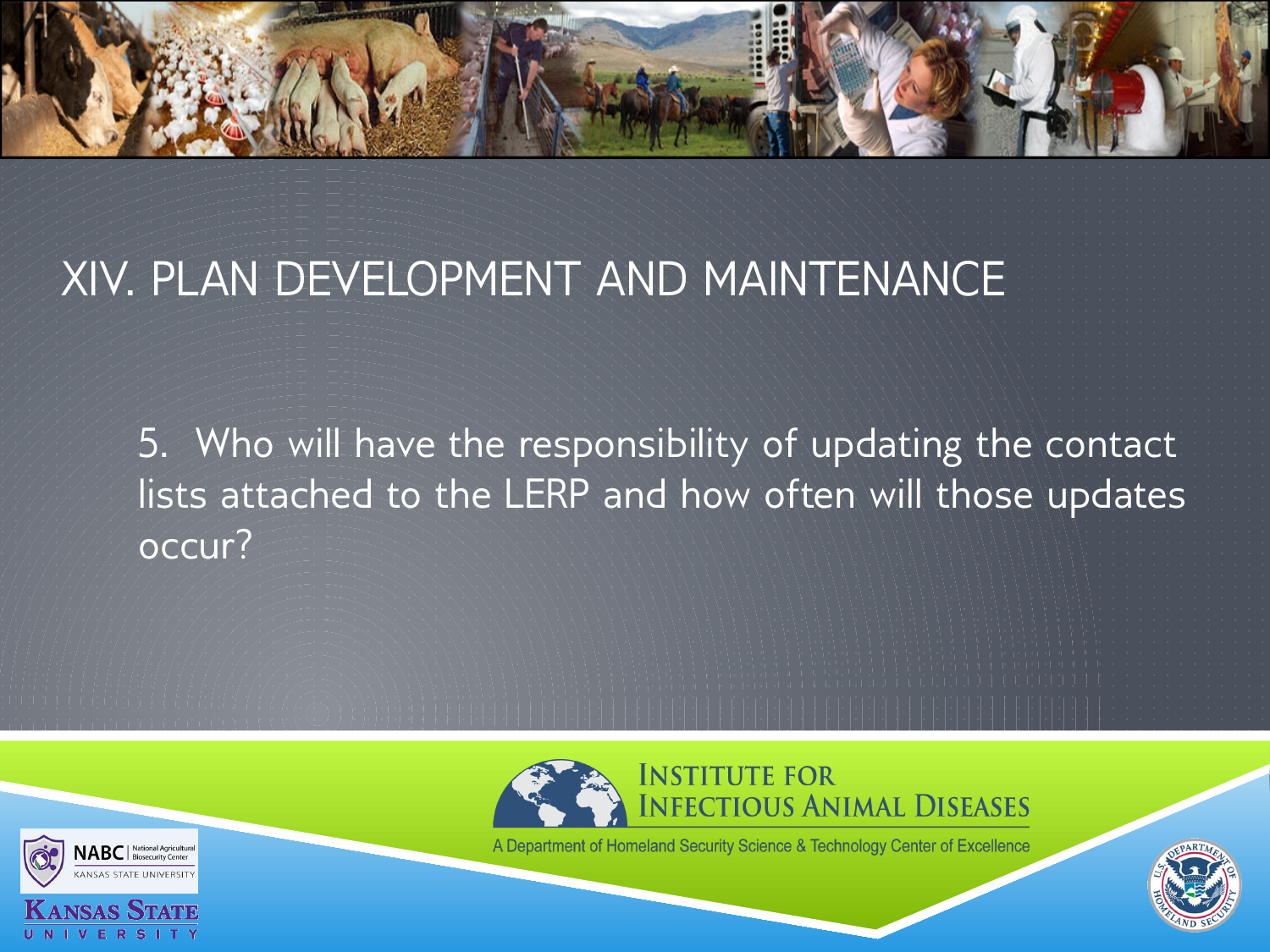

# XIV. PLAN DEVELOPMENT AND MAINTENANCE
5.  Who will have the responsibility of updating the contact lists attached to the LERP and how often will those updates occur?